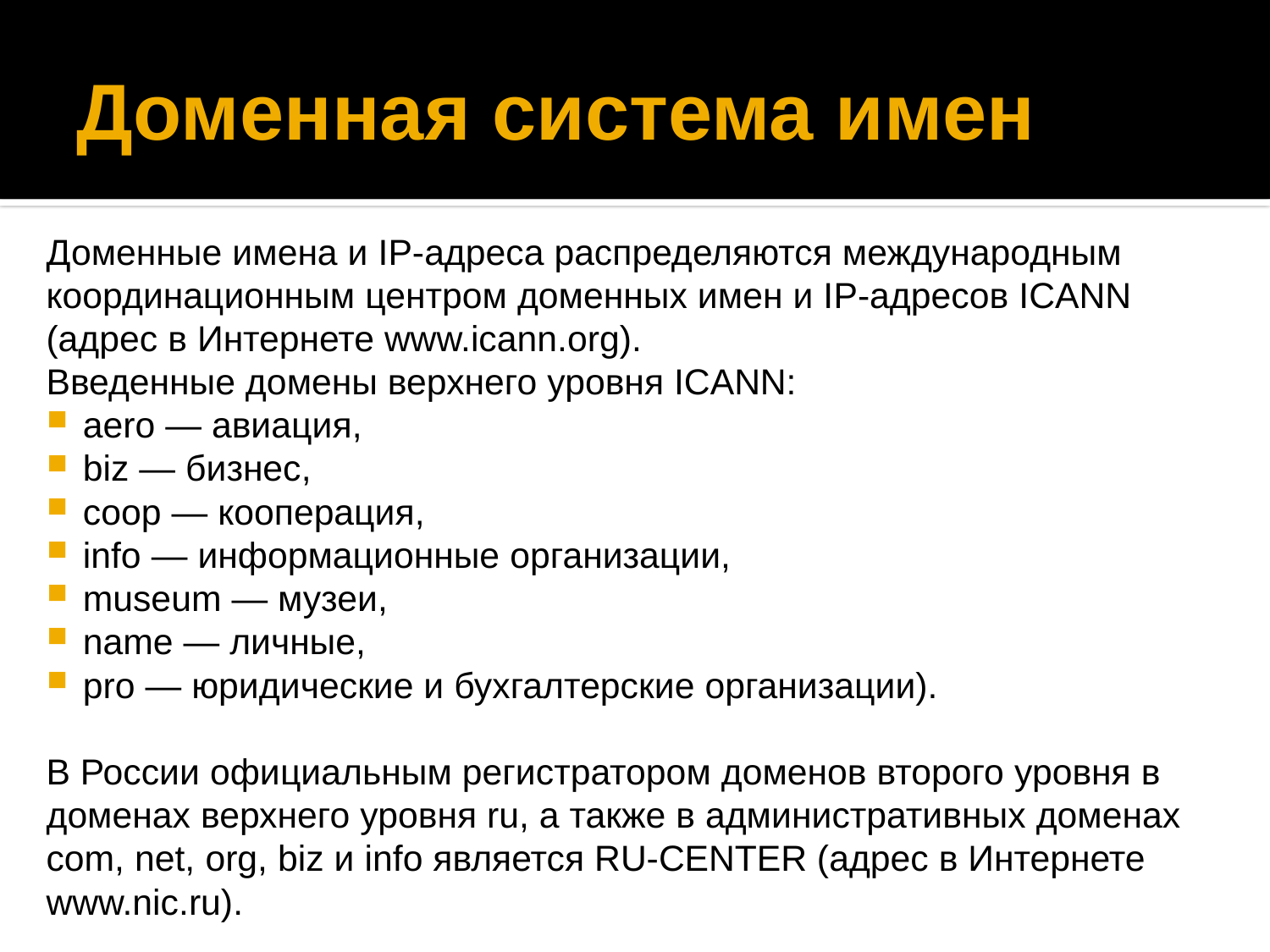

# Доменная система имен
Доменные имена и IP-адреса распределяются международным координационным центром доменных имен и IP-адресов ICANN (адрес в Интернете www.icann.org).
Введенные домены верхнего уровня ICANN:
aero — авиация,
biz — бизнес,
coop — кооперация,
info — информационные организации,
museum — музеи,
name — личные,
pro — юридические и бухгалтерские организации).

В России официальным регистратором доменов второго уровня в доменах верхнего уровня ru, а также в административных доменах com, net, org, biz и info является RU-CENTER (адрес в Интернете www.nic.ru).